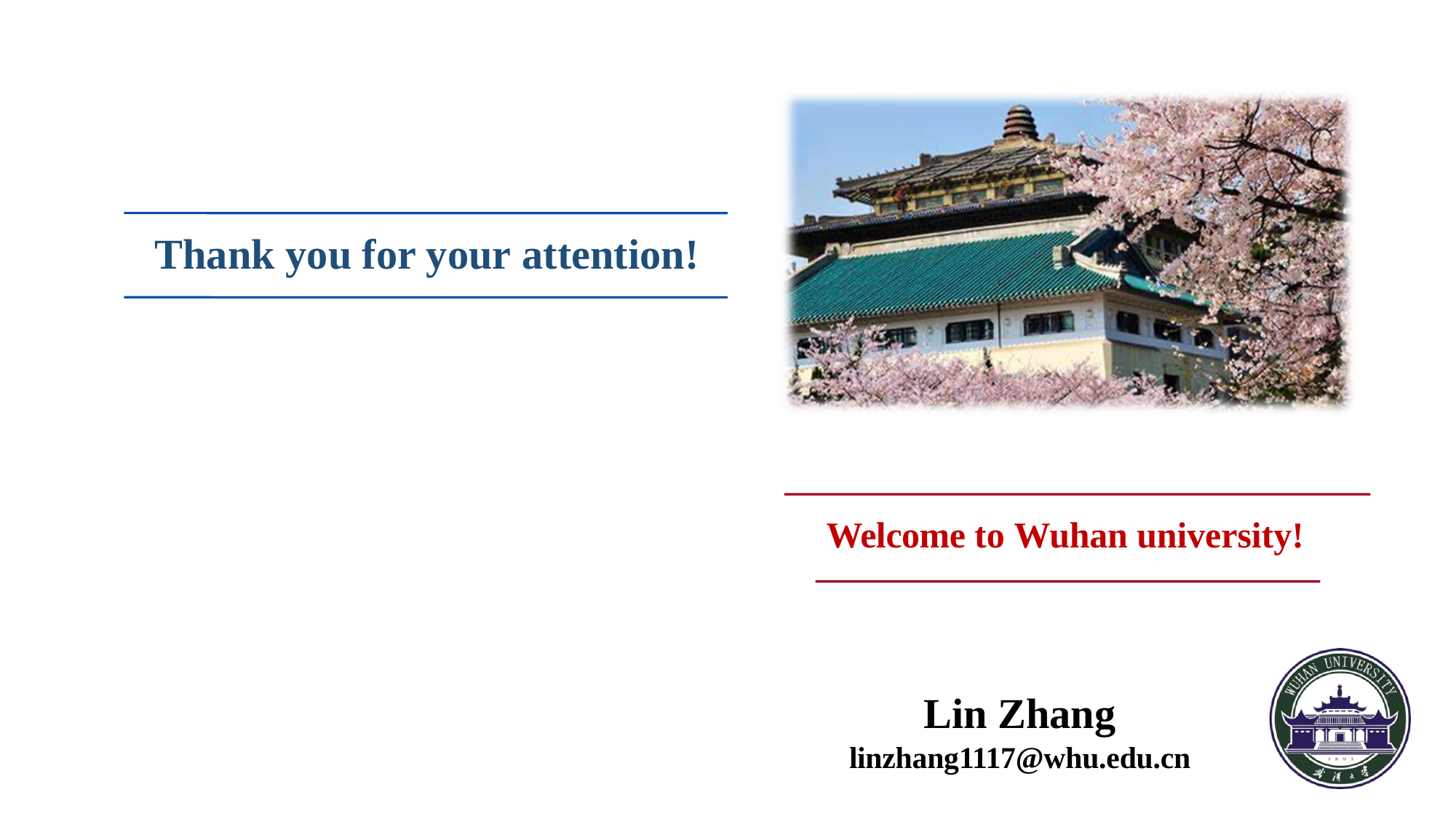

# Thank you for your attention!

Welcome to Wuhan university!

Lin Zhang
linzhang1117@whu.edu.cn